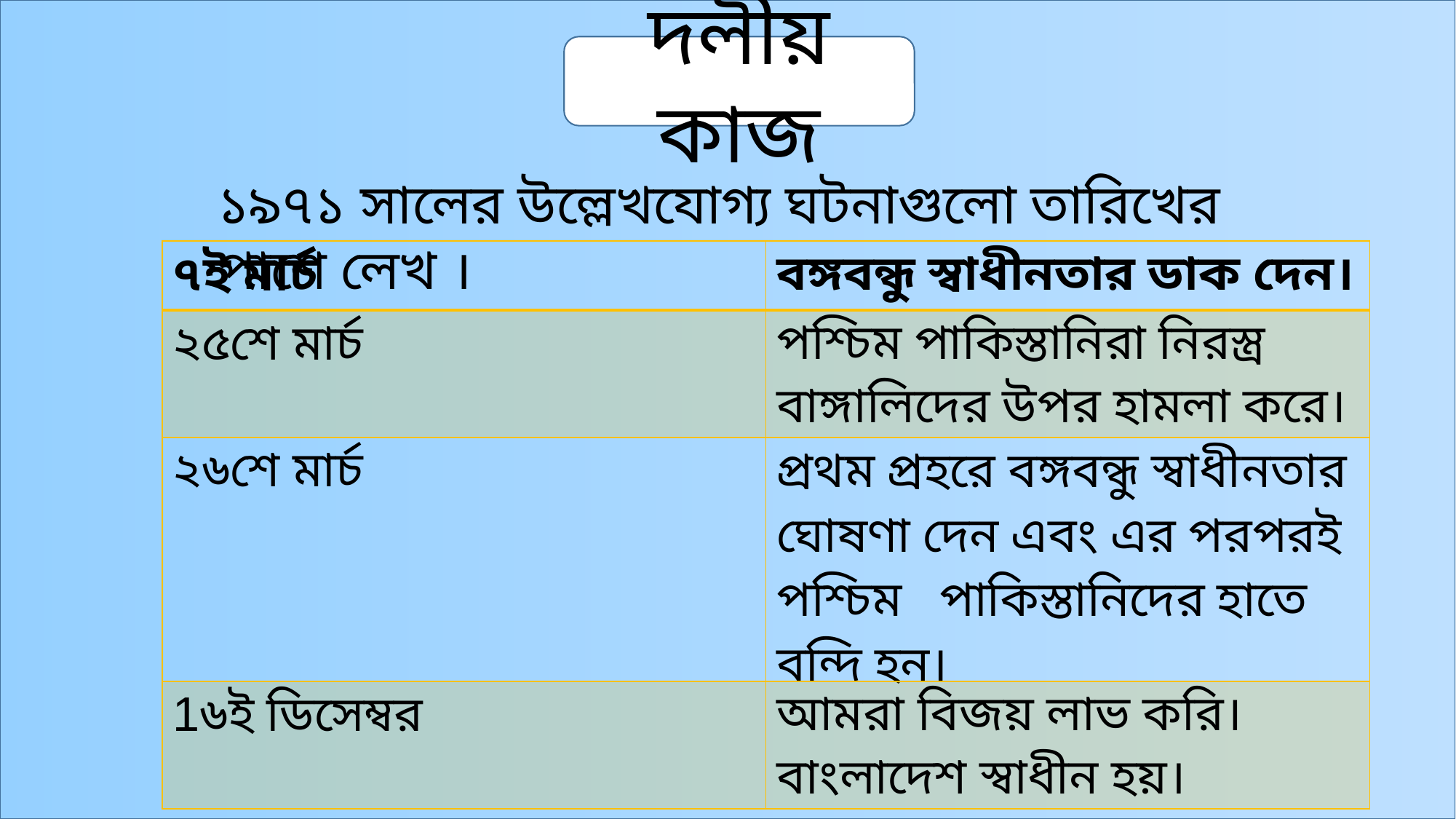

দলীয় কাজ
১৯৭১ সালের উল্লেখযোগ্য ঘটনাগুলো তারিখের পাশে লেখ ।
| ৭ই মার্চ | বঙ্গবন্ধু স্বাধীনতার ডাক দেন। |
| --- | --- |
| ২৫শে মার্চ | পশ্চিম পাকিস্তানিরা নিরস্ত্র বাঙ্গালিদের উপর হামলা করে। |
| ২৬শে মার্চ | প্রথম প্রহরে বঙ্গবন্ধু স্বাধীনতার ঘোষণা দেন এবং এর পরপরই পশ্চিম পাকিস্তানিদের হাতে বন্দি হন। |
| 1৬ই ডিসেম্বর | আমরা বিজয় লাভ করি। বাংলাদেশ স্বাধীন হয়। |